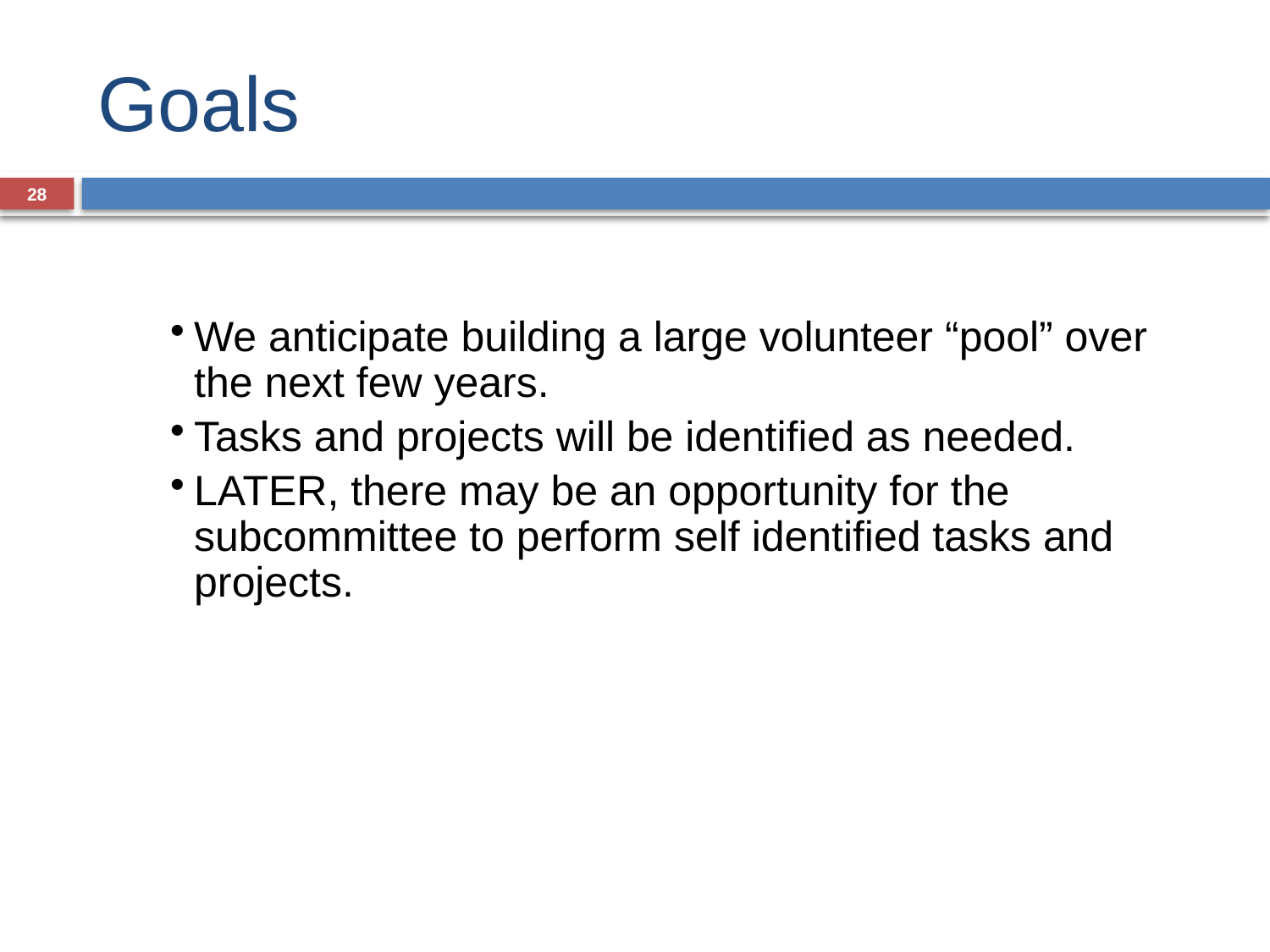

# Goals
28
We anticipate building a large volunteer “pool” over the next few years.
Tasks and projects will be identified as needed.
LATER, there may be an opportunity for the subcommittee to perform self identified tasks and projects.